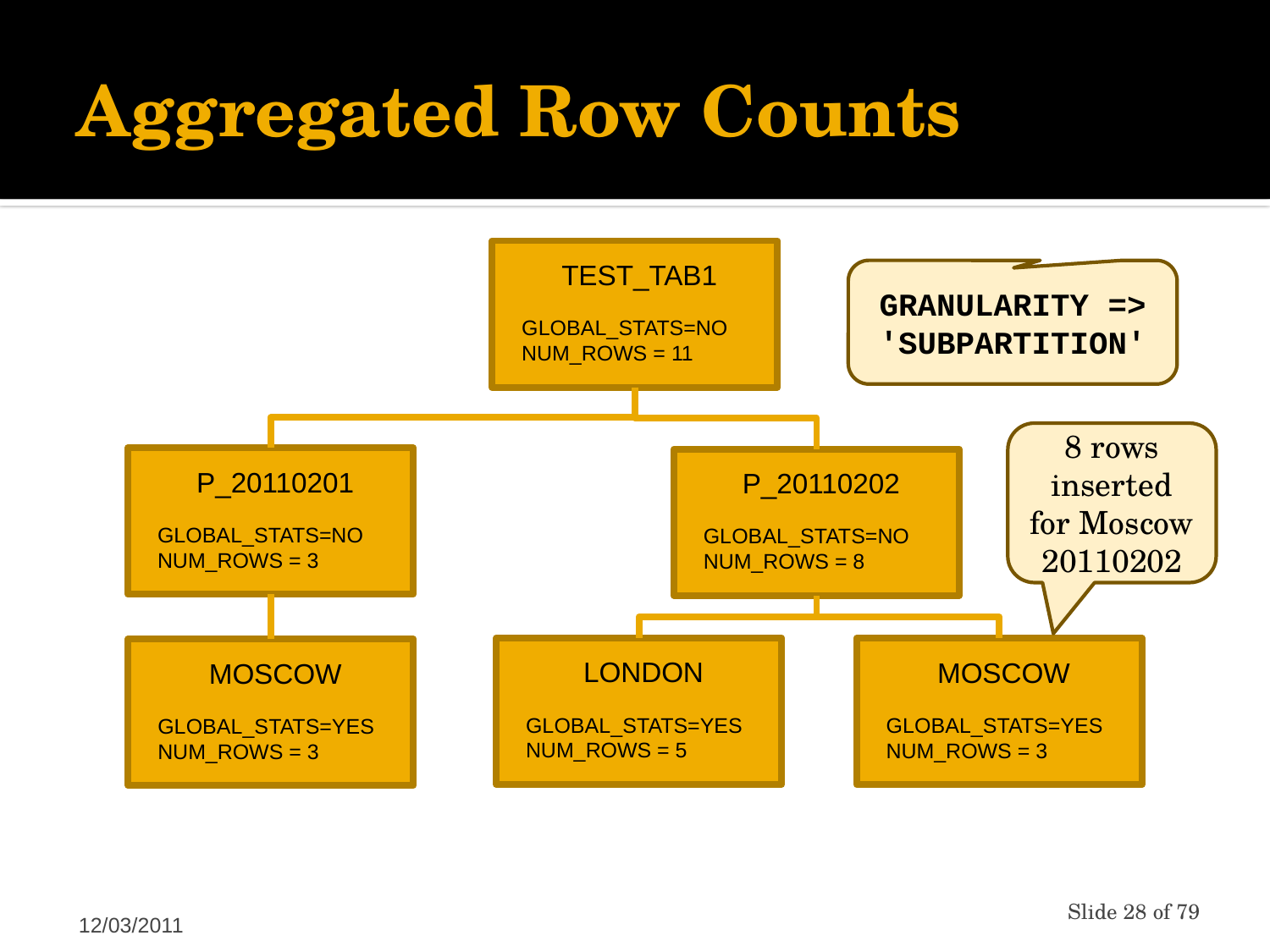

# Aggregated Row Counts

TEST_TAB1

GLOBAL_STATS=NO
NUM_ROWS = 11
GRANULARITY => 'SUBPARTITION'
8 rows inserted for Moscow 20110202

P_20110201

GLOBAL_STATS=NO
NUM_ROWS = 3

P_20110202

GLOBAL_STATS=NO
NUM_ROWS = 8

LONDON

GLOBAL_STATS=YES
NUM_ROWS = 5

MOSCOW

GLOBAL_STATS=YES
NUM_ROWS = 3

MOSCOW

GLOBAL_STATS=YES
NUM_ROWS = 3
12/03/2011